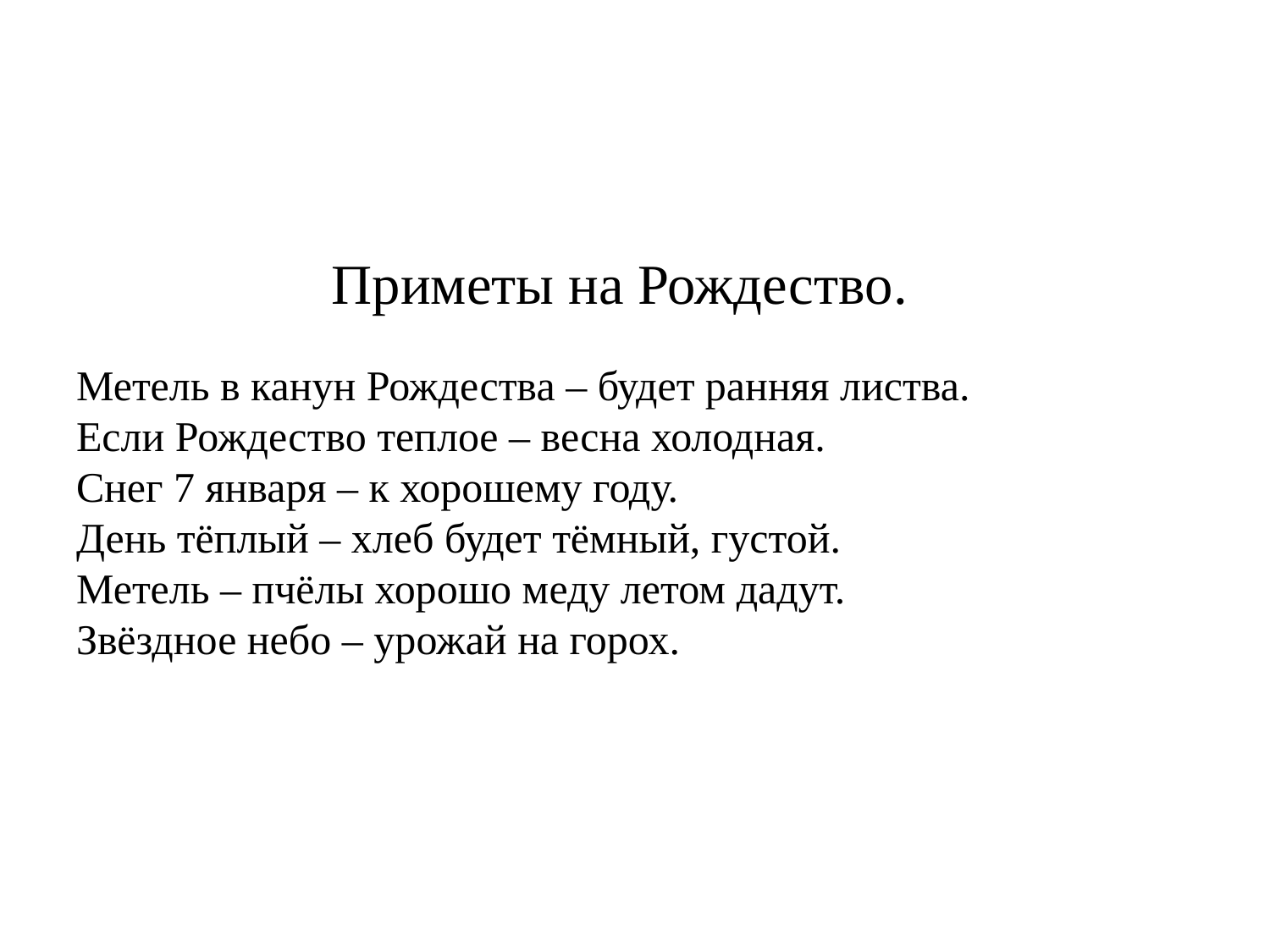

# Приметы на Рождество. Метель в канун Рождества – будет ранняя листва.  Если Рождество теплое – весна холодная.  Снег 7 января – к хорошему году.  День тёплый – хлеб будет тёмный, густой.  Метель – пчёлы хорошо меду летом дадут.  Звёздное небо – урожай на горох.